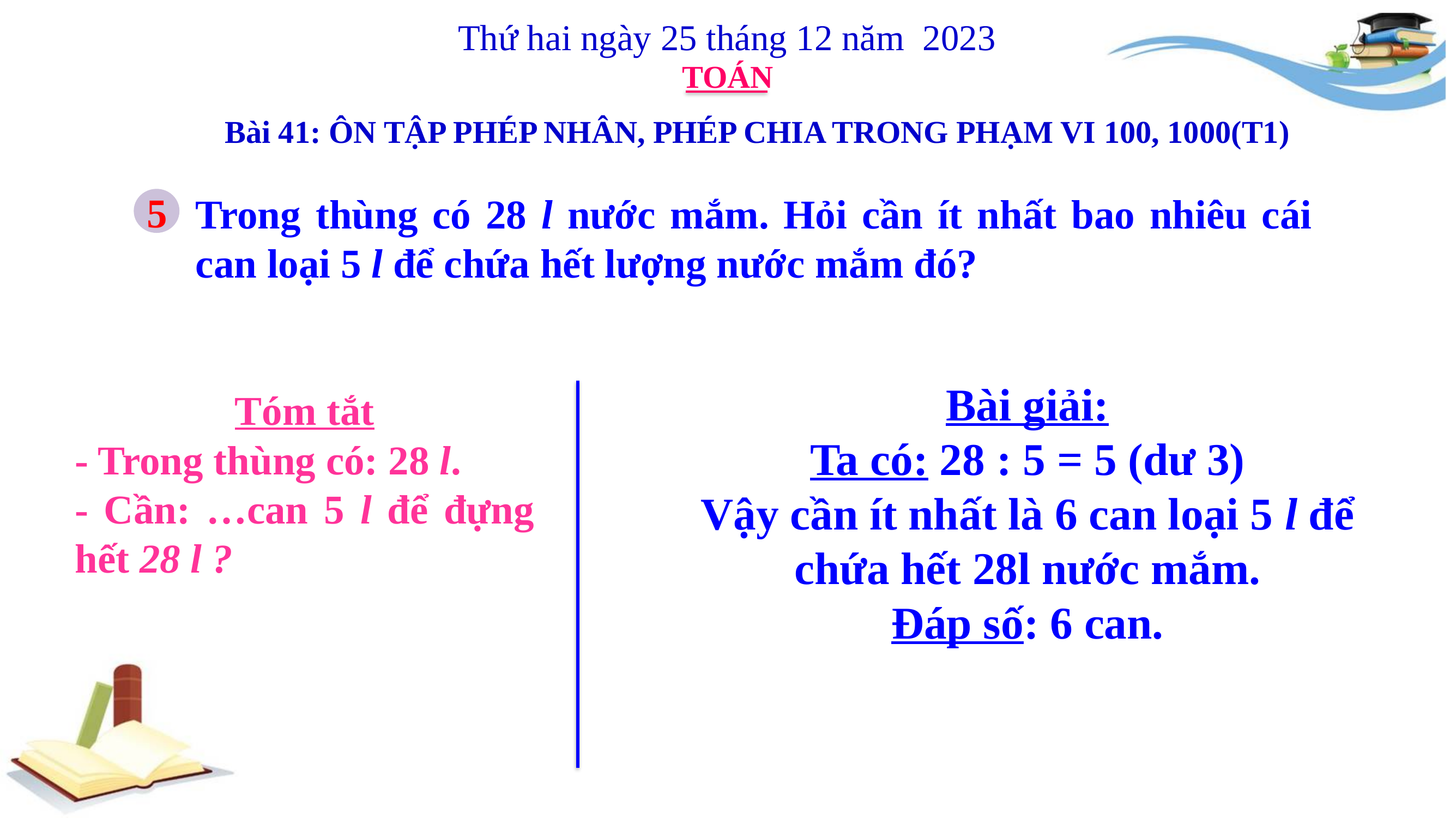

Thứ hai ngày 25 tháng 12 năm  2023
TOÁN
Bài 41: ÔN TẬP PHÉP NHÂN, PHÉP CHIA TRONG PHẠM VI 100, 1000(T1)
5

Trong thùng có 28 l nước mắm. Hỏi cần ít nhất bao nhiêu cái can loại 5 l để chứa hết lượng nước mắm đó?
Bài giải:
Ta có: 28 : 5 = 5 (dư 3)
Vậy cần ít nhất là 6 can loại 5 l để chứa hết 28l nước mắm.
Đáp số: 6 can.

Tóm tắt
- Trong thùng có: 28 l.
- Cần: …can 5 l để đựng hết 28 l ?